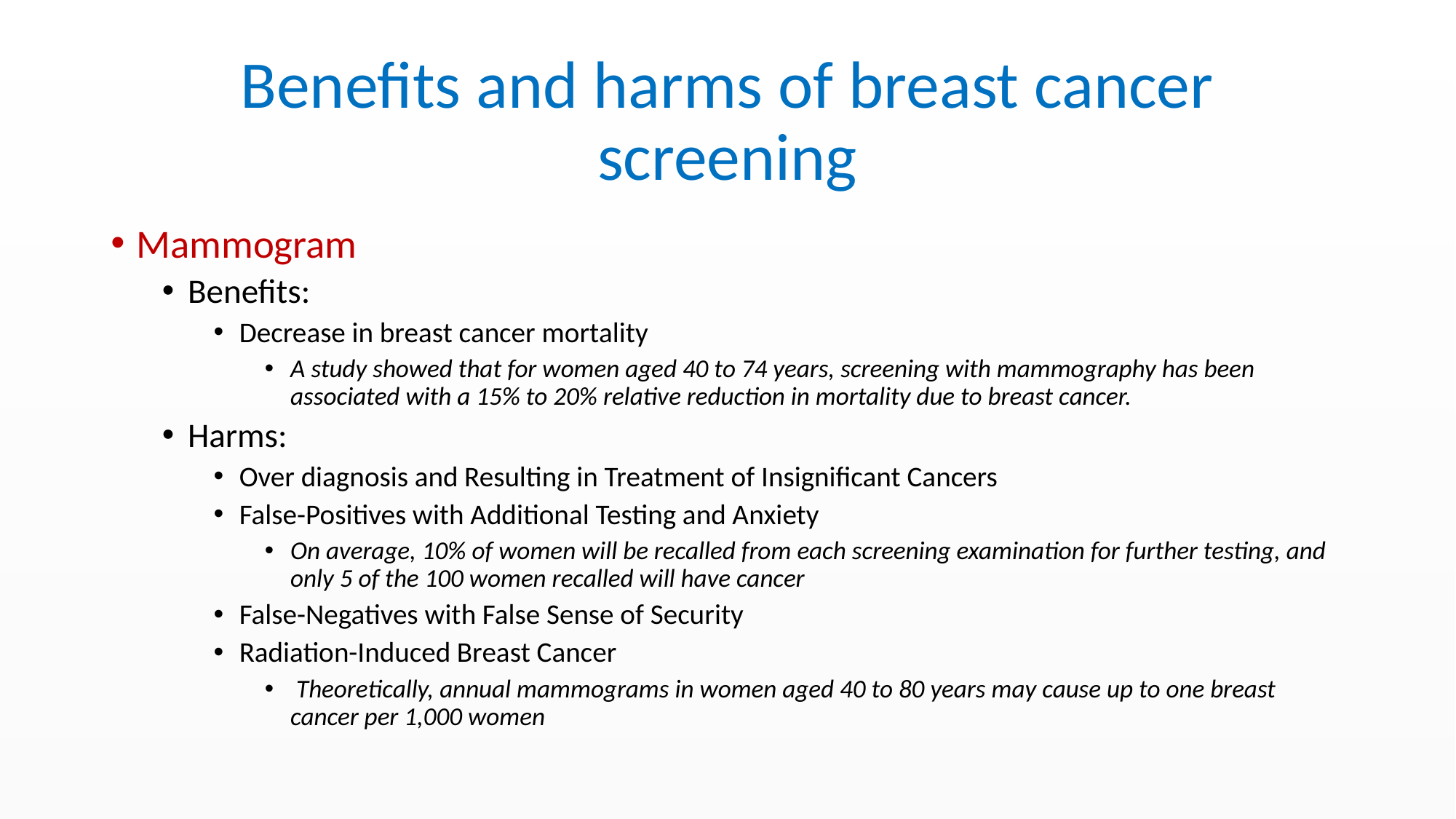

# Benefits and harms of breast cancer screening
Mammogram
Benefits:
Decrease in breast cancer mortality
A study showed that for women aged 40 to 74 years, screening with mammography has been associated with a 15% to 20% relative reduction in mortality due to breast cancer.
Harms:
Over diagnosis and Resulting in Treatment of Insignificant Cancers
False-Positives with Additional Testing and Anxiety
On average, 10% of women will be recalled from each screening examination for further testing, and only 5 of the 100 women recalled will have cancer
False-Negatives with False Sense of Security
Radiation-Induced Breast Cancer
 Theoretically, annual mammograms in women aged 40 to 80 years may cause up to one breast cancer per 1,000 women